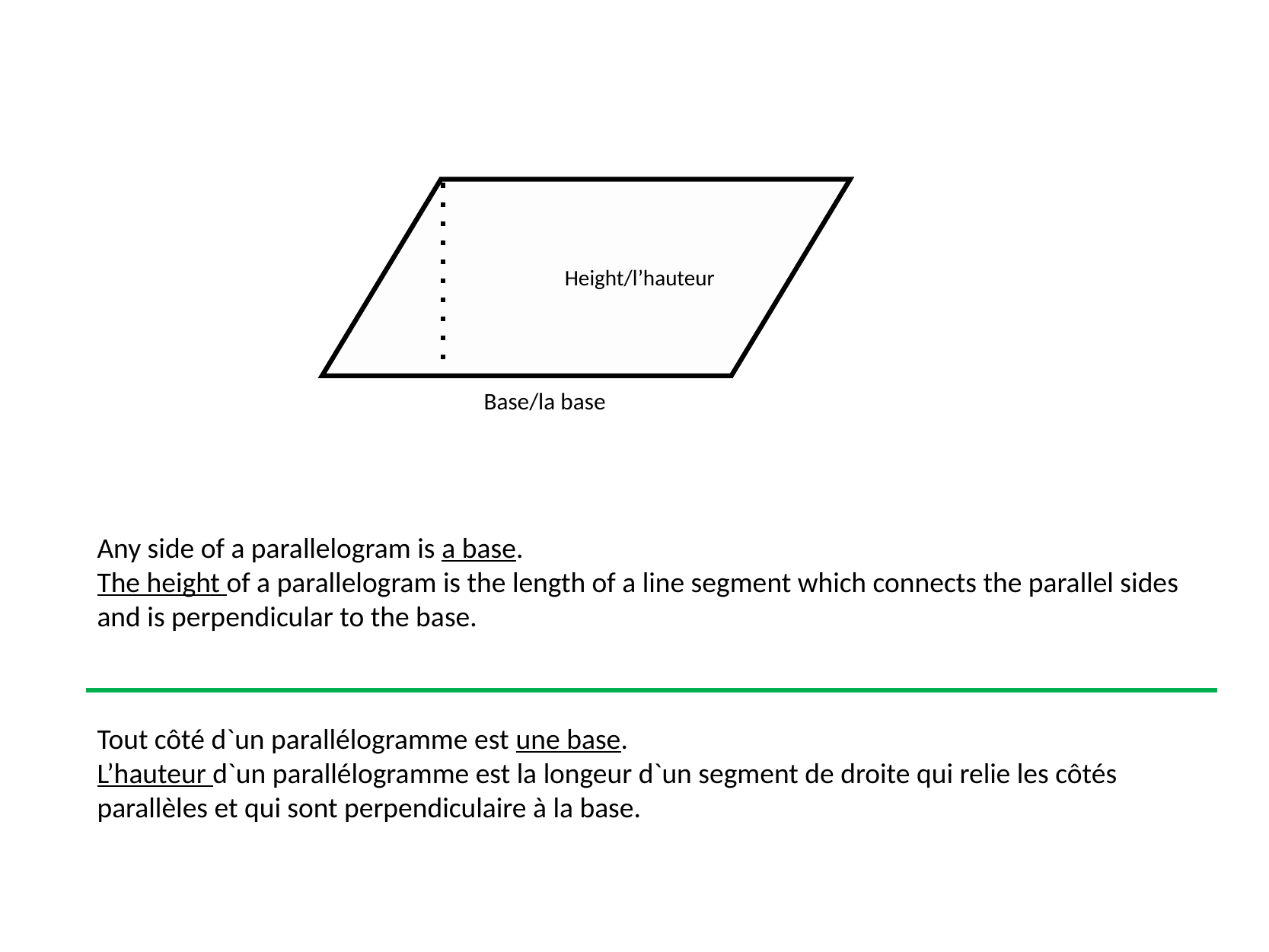

Height/l’hauteur
Base/la base
Any side of a parallelogram is a base.
The height of a parallelogram is the length of a line segment which connects the parallel sides and is perpendicular to the base.
Tout côté d`un parallélogramme est une base.
L’hauteur d`un parallélogramme est la longeur d`un segment de droite qui relie les côtés parallèles et qui sont perpendiculaire à la base.